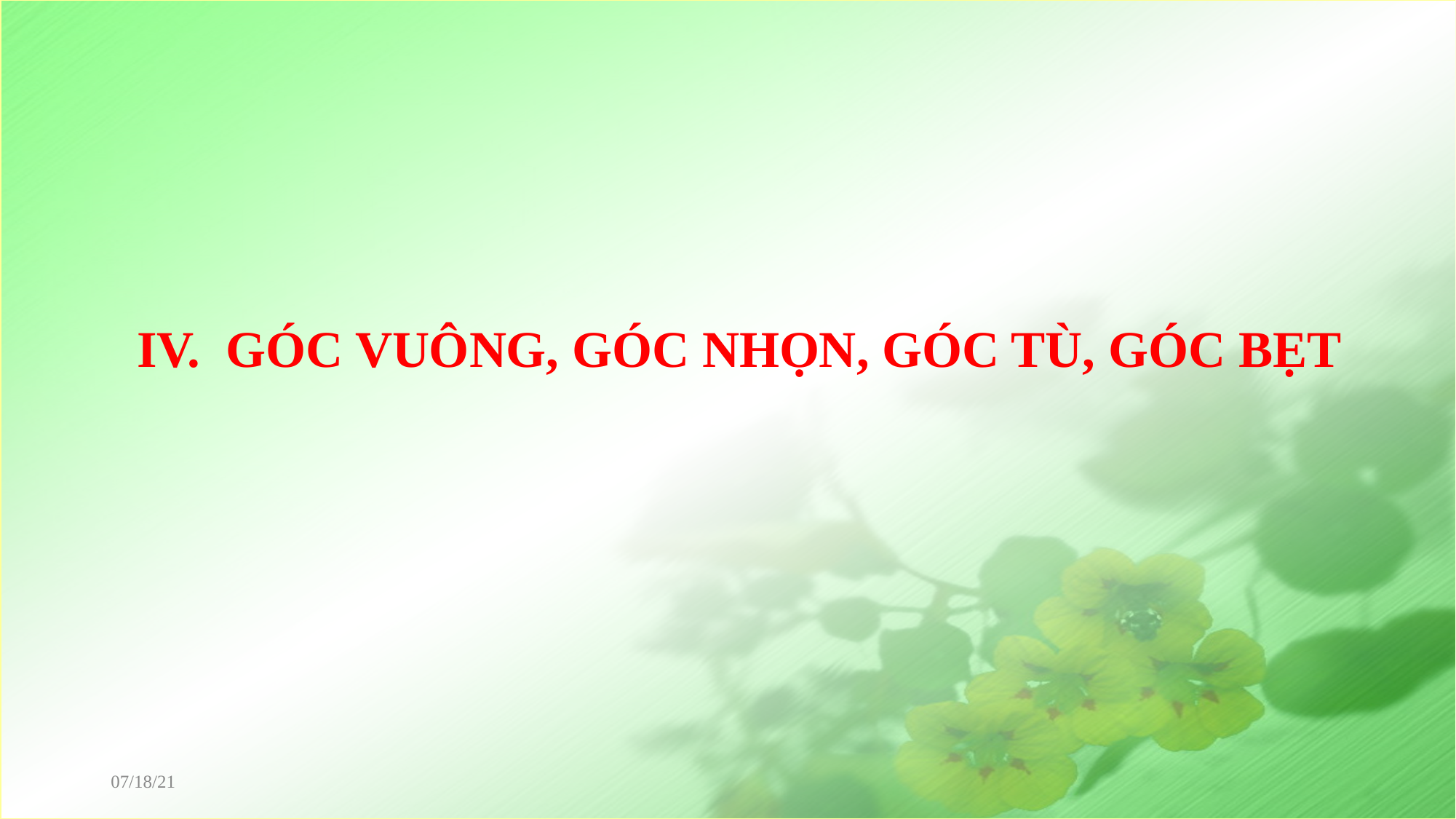

IV.  Góc vuông, góc nhọn, góc tù, góc bẹt
07/18/21